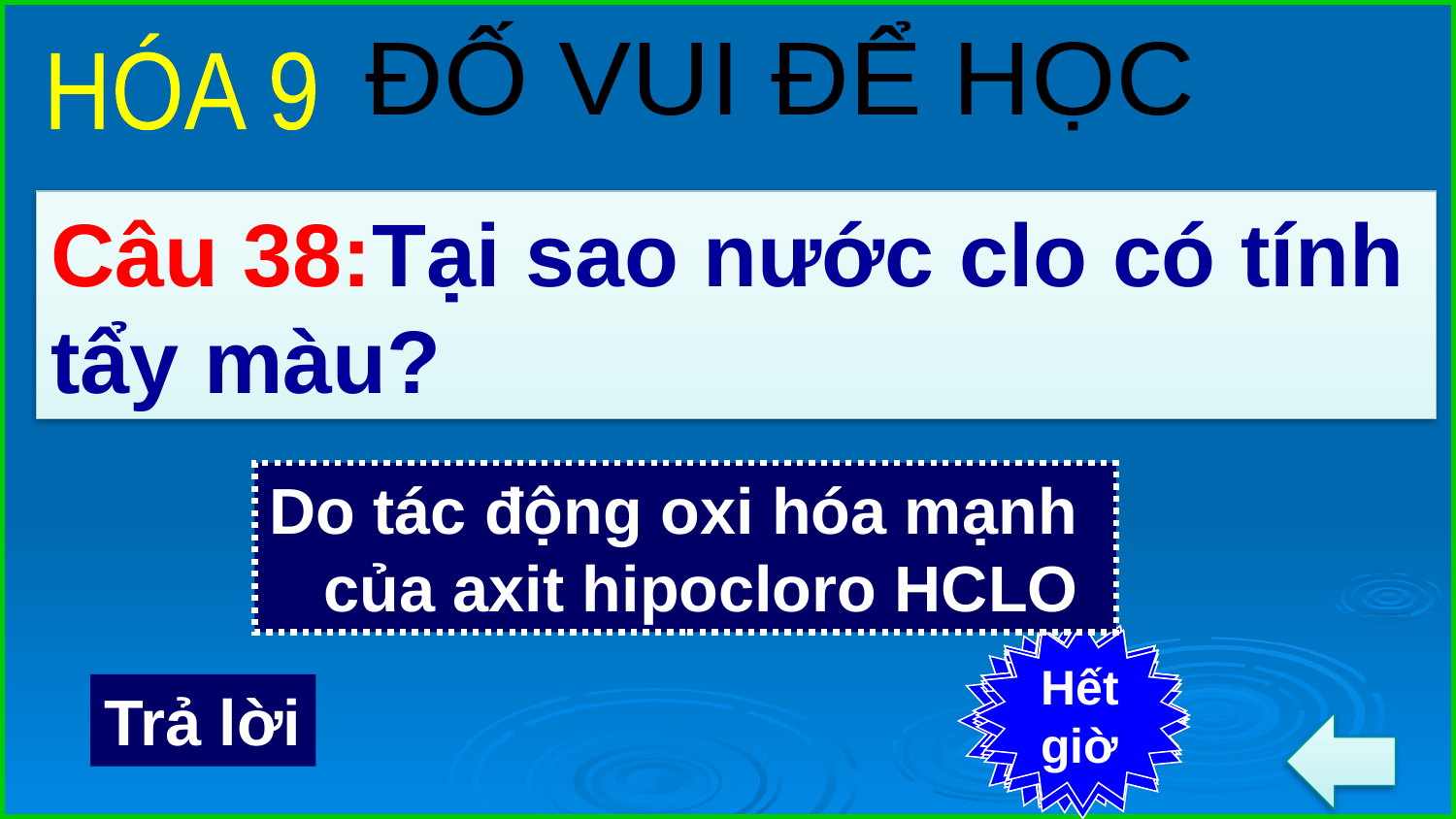

ĐỐ VUI ĐỂ HỌC
HÓA 9
Câu 38:Tại sao nước clo có tính tẩy màu?
Do tác động oxi hóa mạnh của axit hipocloro HCLO
7
6
4
2
Hết
giờ
Bắt
đầu
5
3
9
8
1
Trả lời